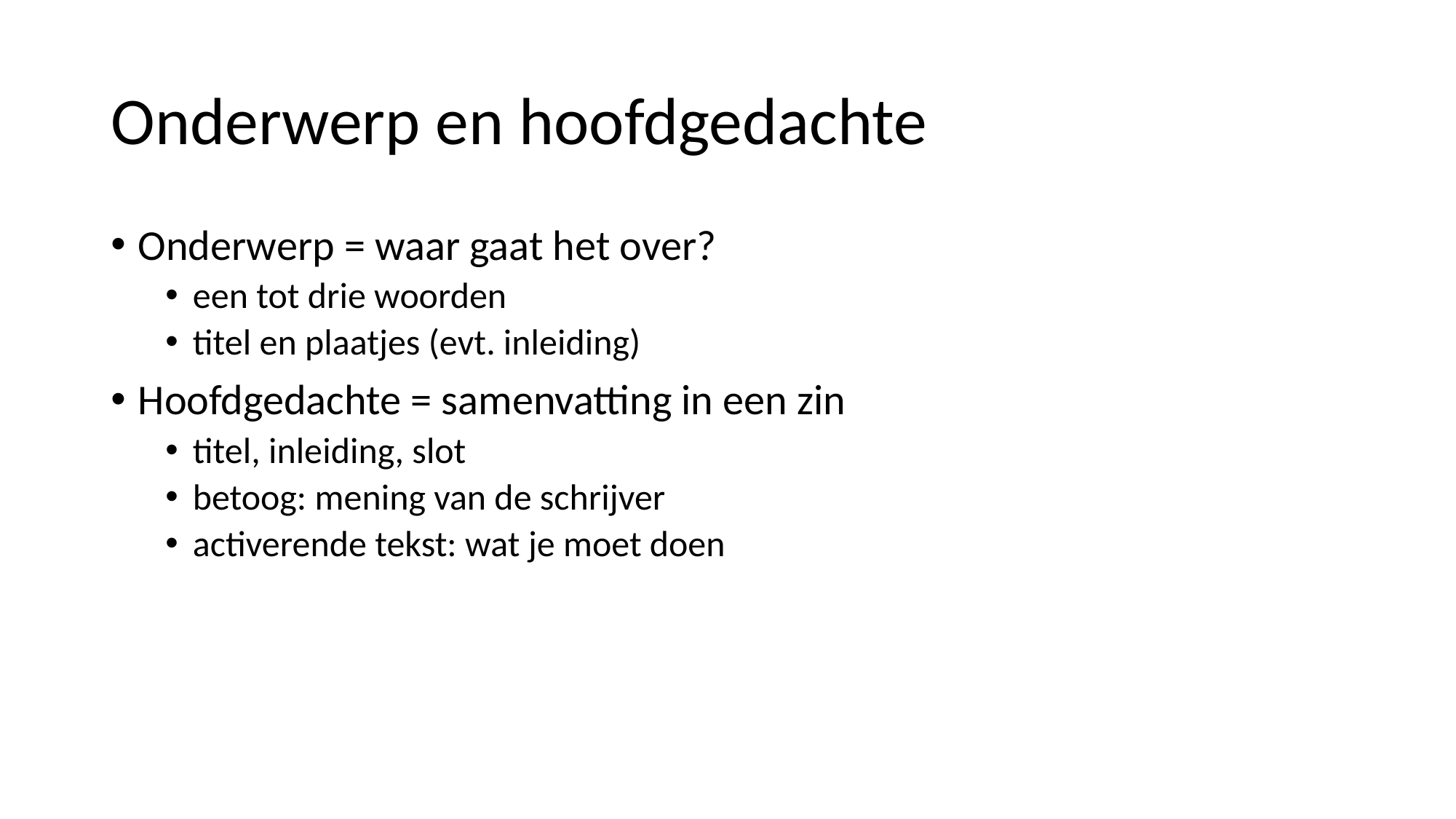

# Onderwerp en hoofdgedachte
Onderwerp = waar gaat het over?
een tot drie woorden
titel en plaatjes (evt. inleiding)
Hoofdgedachte = samenvatting in een zin
titel, inleiding, slot
betoog: mening van de schrijver
activerende tekst: wat je moet doen